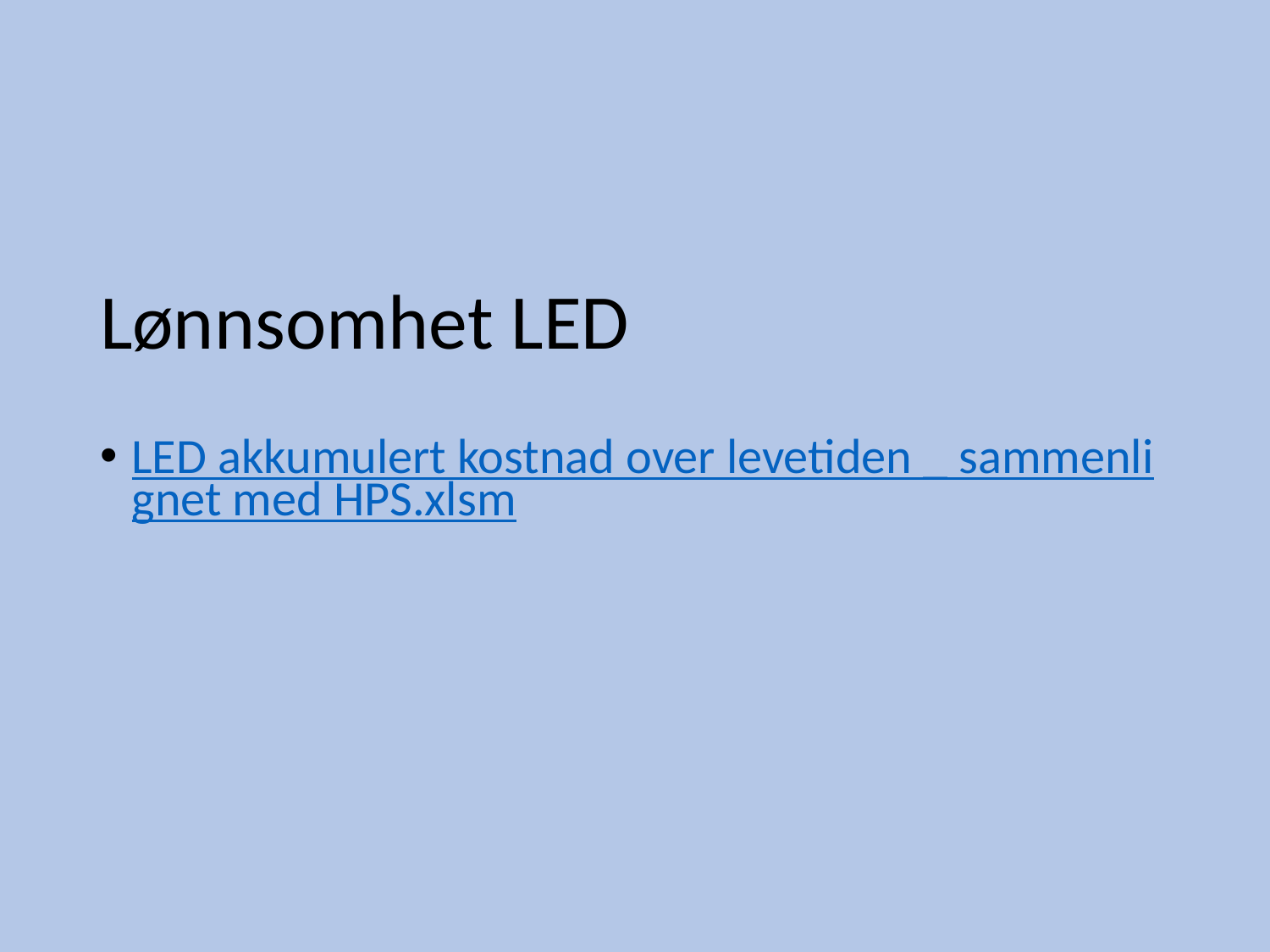

# Lønnsomhet LED
LED akkumulert kostnad over levetiden _ sammenlignet med HPS.xlsm